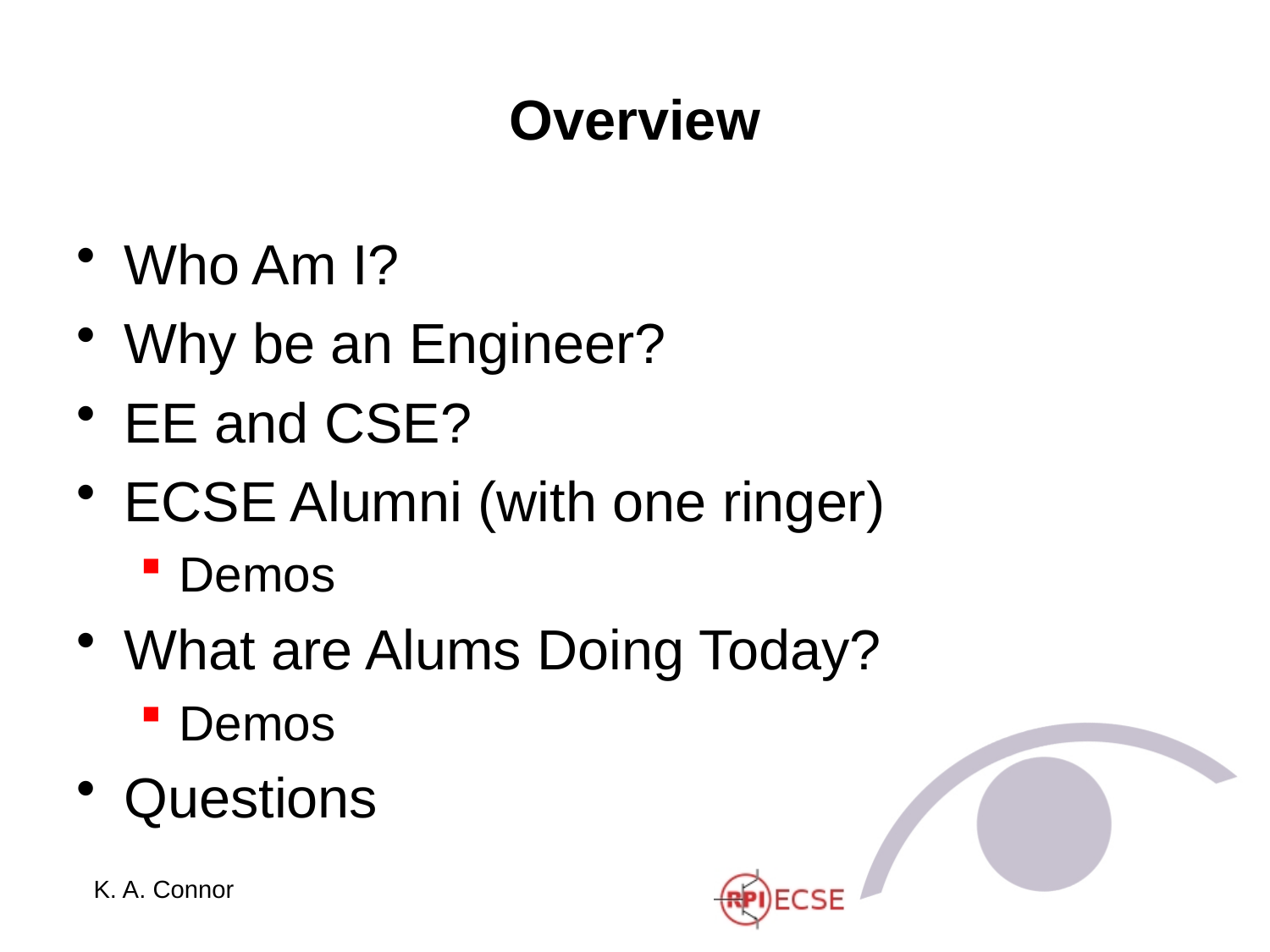

# Overview
Who Am I?
Why be an Engineer?
EE and CSE?
ECSE Alumni (with one ringer)
Demos
What are Alums Doing Today?
Demos
Questions

K. A. Connor